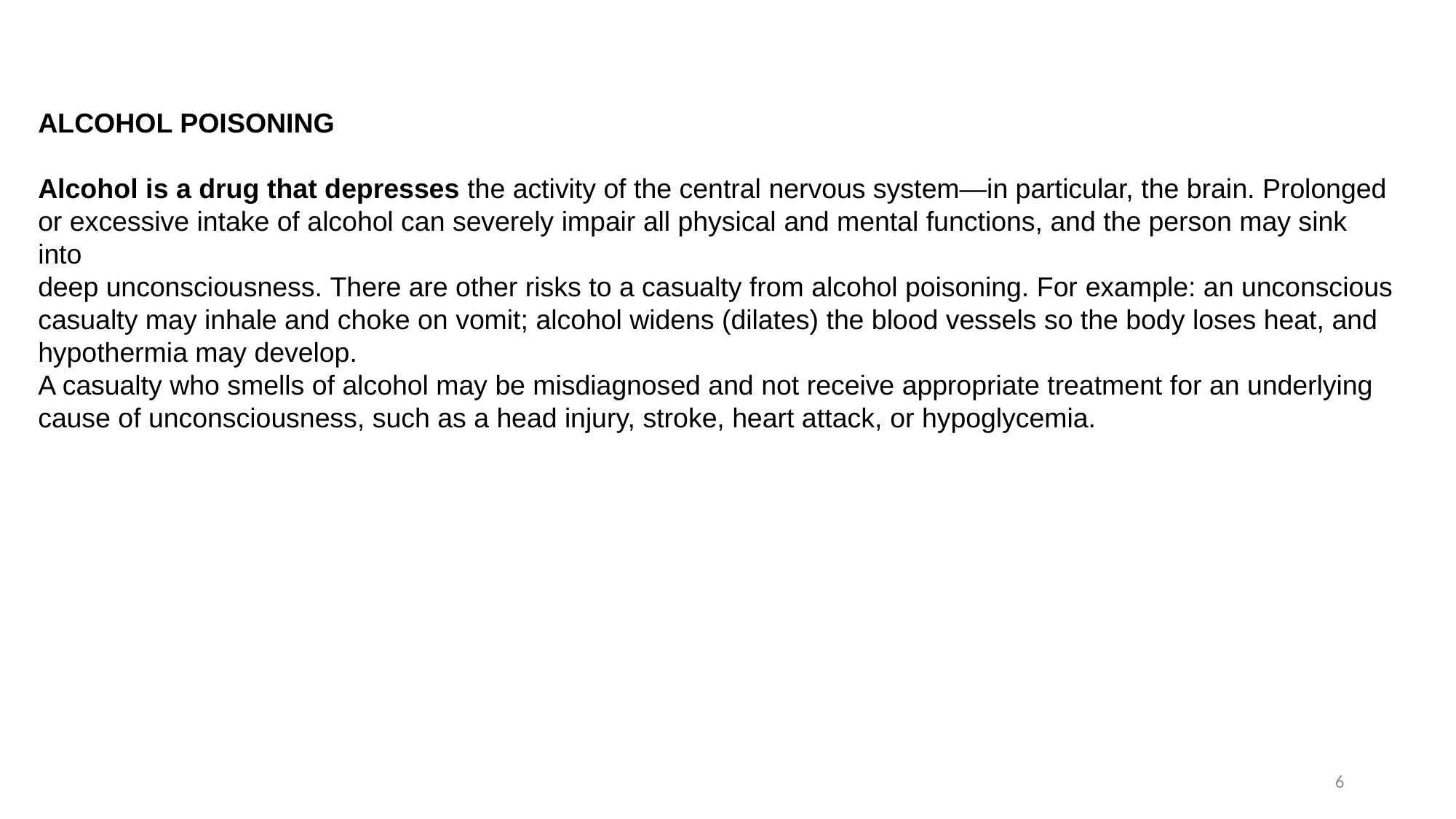

ALCOHOL POISONING

Alcohol is a drug that depresses the activity of the central nervous system—in particular, the brain. Prolonged
or excessive intake of alcohol can severely impair all physical and mental functions, and the person may sink into
deep unconsciousness. There are other risks to a casualty from alcohol poisoning. For example: an unconscious casualty may inhale and choke on vomit; alcohol widens (dilates) the blood vessels so the body loses heat, and hypothermia may develop.
A casualty who smells of alcohol may be misdiagnosed and not receive appropriate treatment for an underlying cause of unconsciousness, such as a head injury, stroke, heart attack, or hypoglycemia.
6